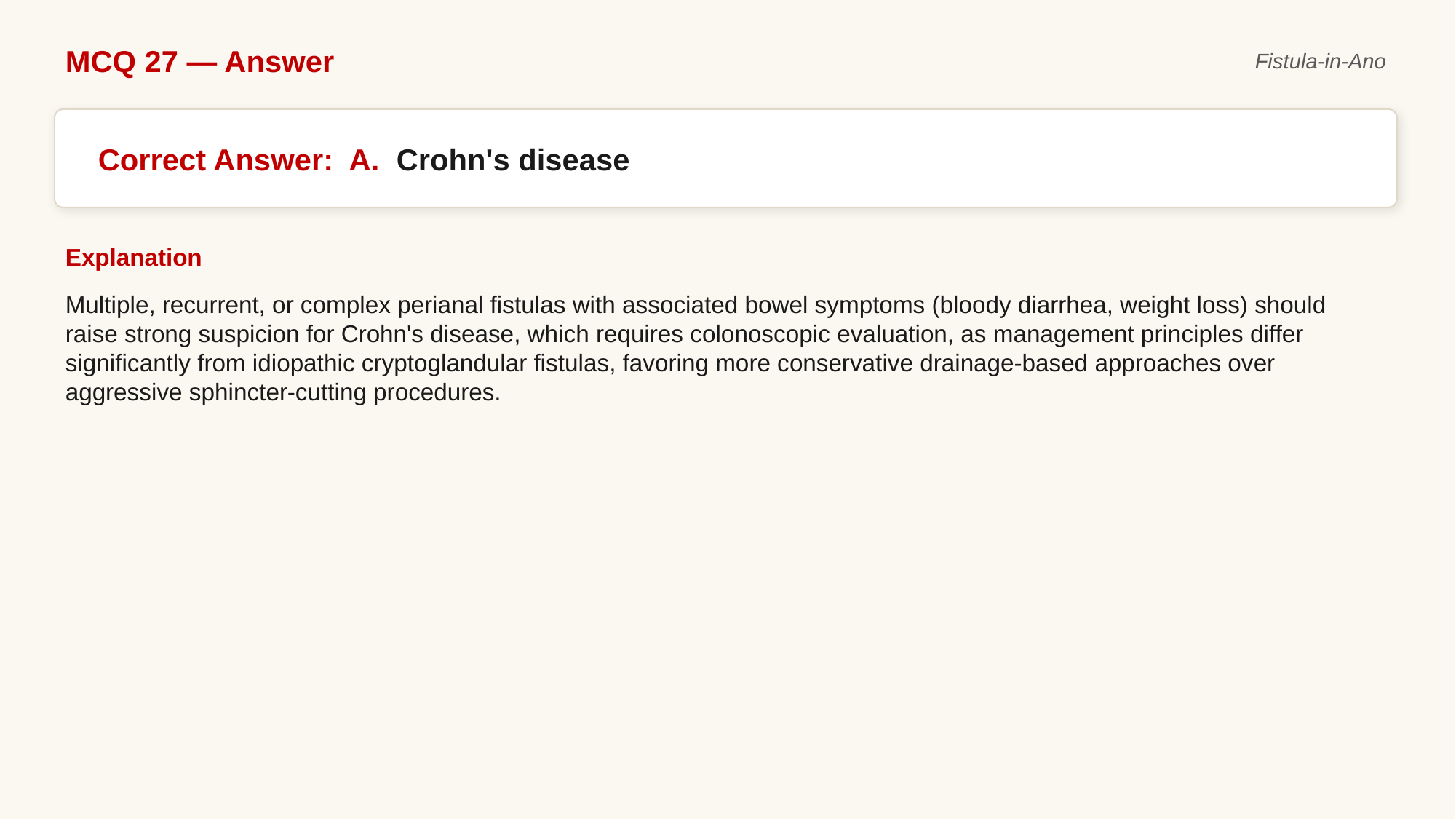

MCQ 27 — Answer
Fistula-in-Ano

Correct Answer:  A.  Crohn's disease
Explanation
Multiple, recurrent, or complex perianal fistulas with associated bowel symptoms (bloody diarrhea, weight loss) should raise strong suspicion for Crohn's disease, which requires colonoscopic evaluation, as management principles differ significantly from idiopathic cryptoglandular fistulas, favoring more conservative drainage-based approaches over aggressive sphincter-cutting procedures.